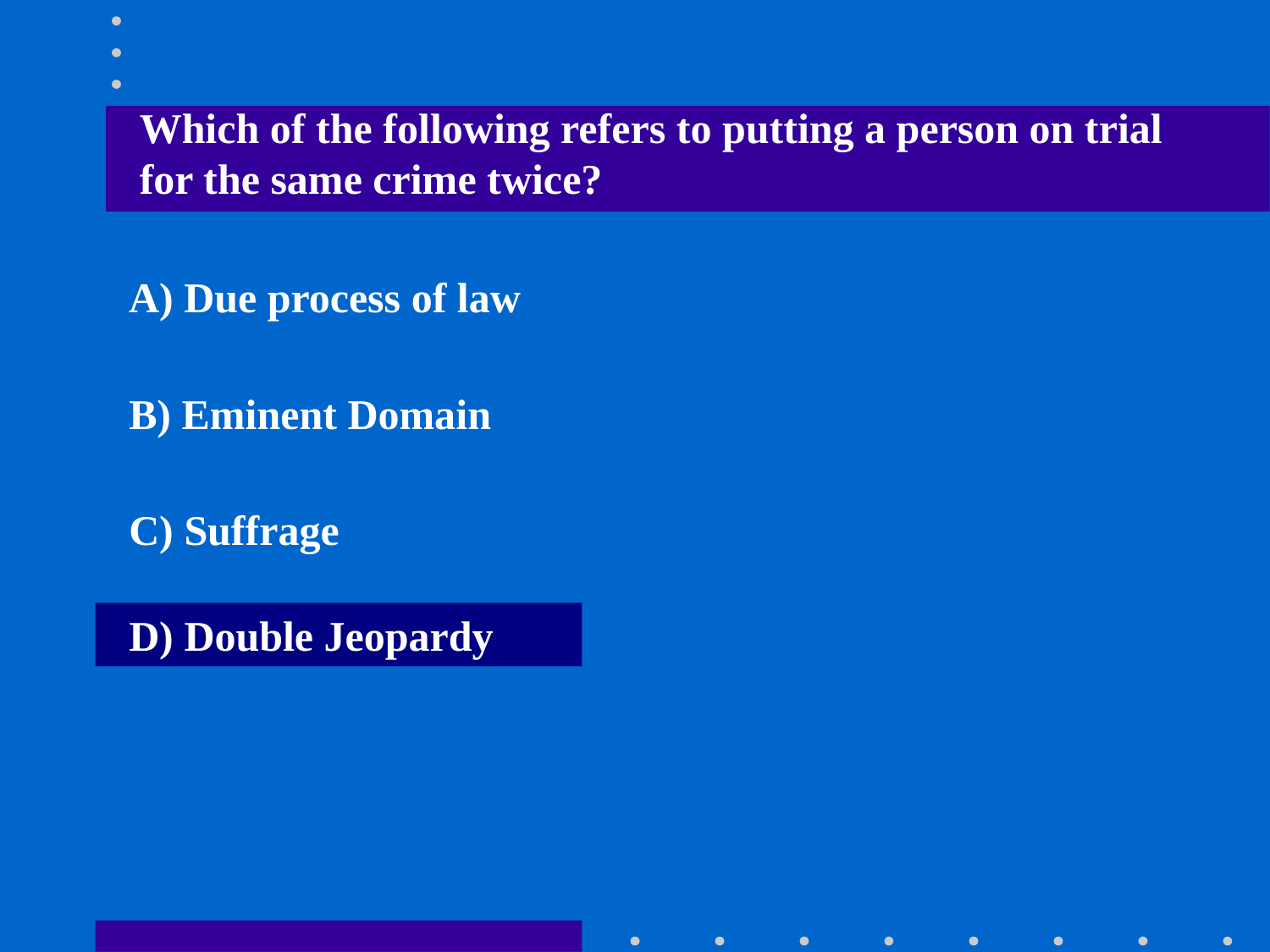

Which of the following refers to putting a person on trial for the same crime twice?
A) Due process of law
B) Eminent Domain
C) Suffrage

D) Double Jeopardy